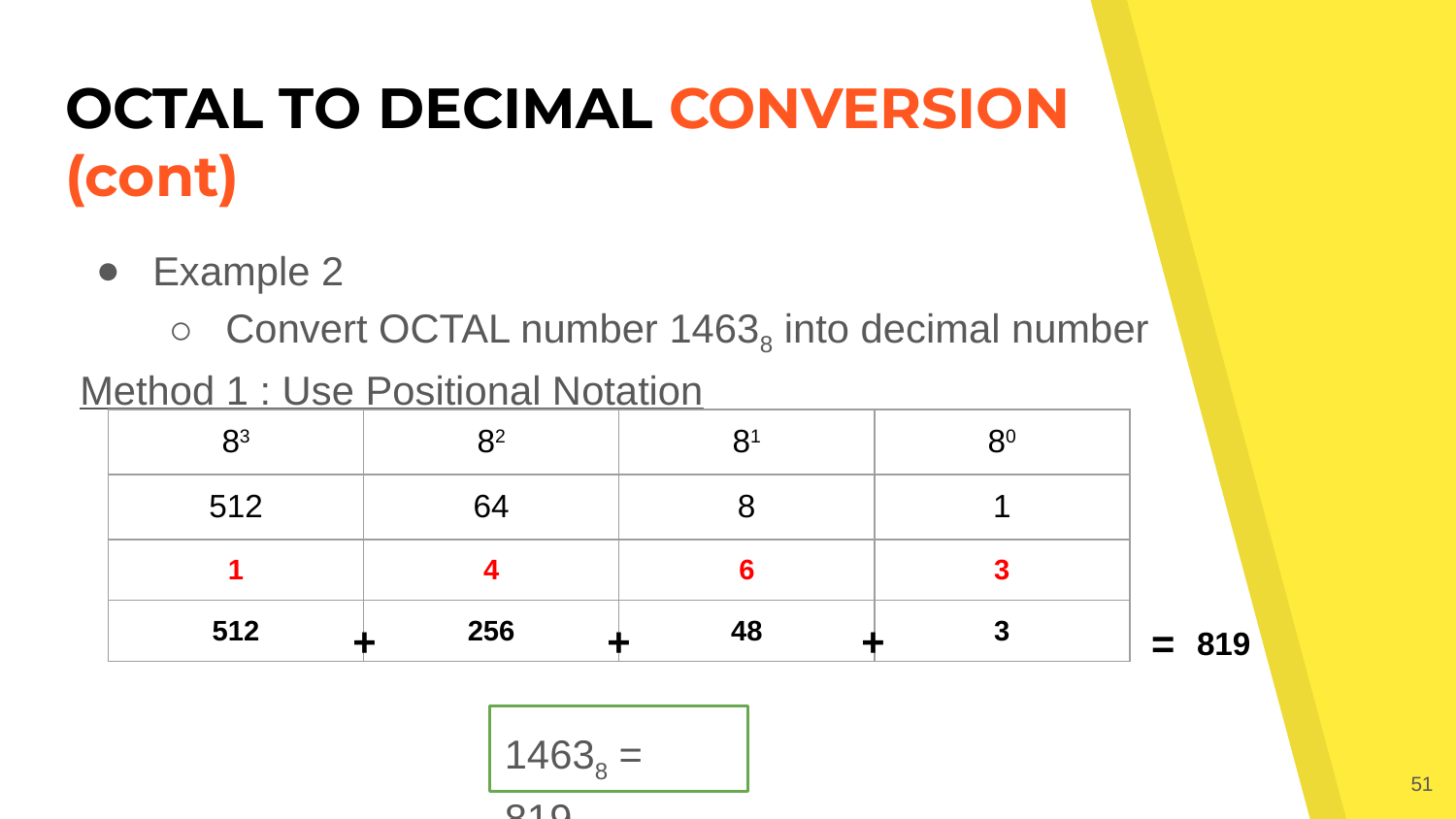

# OCTAL TO DECIMAL CONVERSION (cont)
Example 2
Convert OCTAL number 14638 into decimal number
Method 1 : Use Positional Notation

| 83 | 82 | 81 | 80 |
| --- | --- | --- | --- |
| 512 | 64 | 8 | 1 |
| 1 | 4 | 6 | 3 |
| 512 | 256 | 48 | 3 |
+
+
+
=
819
14638 = 81910
51